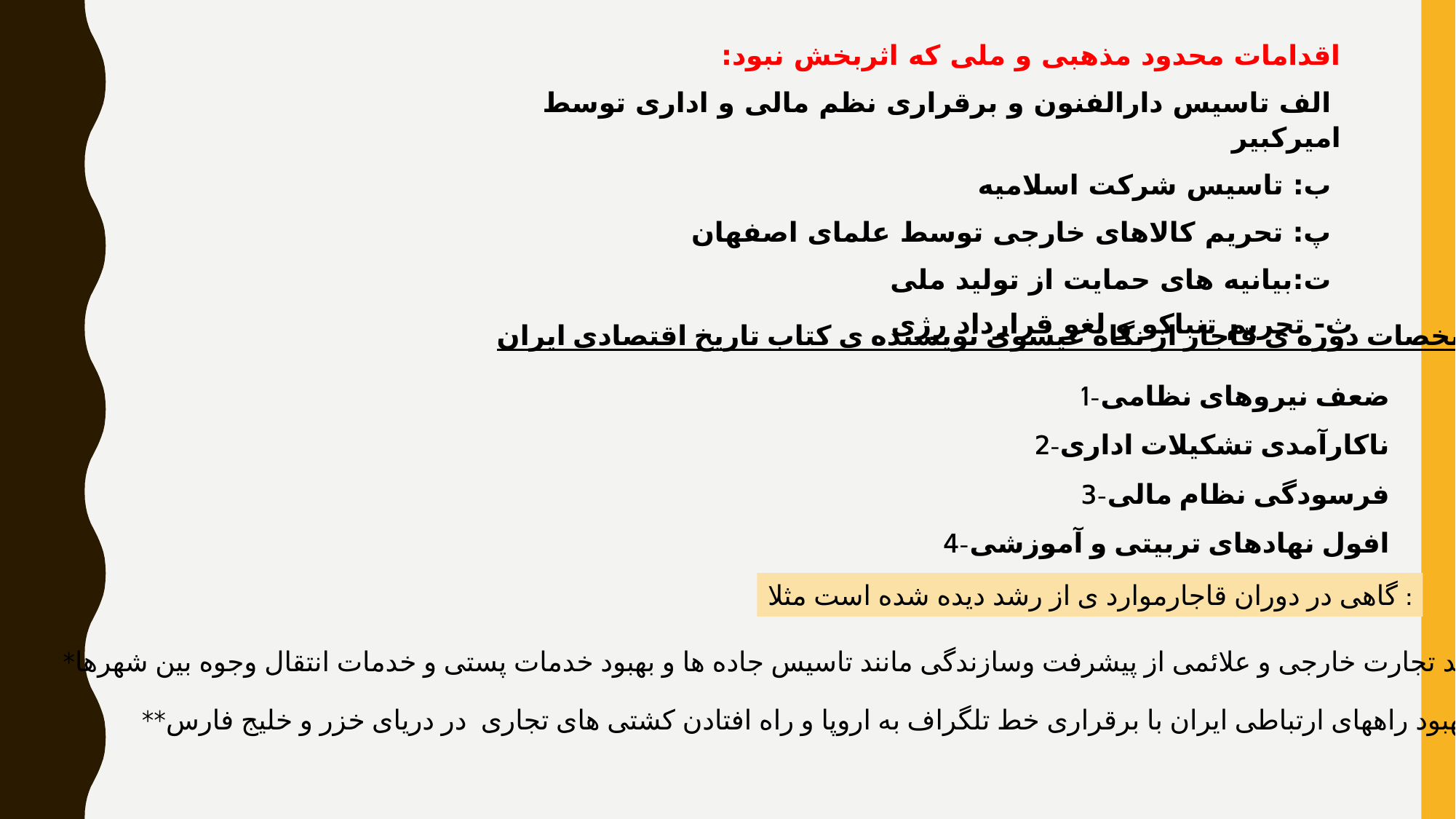

اقدامات محدود مذهبی و ملی که اثربخش نبود:
 الف تاسیس دارالفنون و برقراری نظم مالی و اداری توسط امیرکبیر
 ب: تاسیس شرکت اسلامیه
 پ: تحریم کالاهای خارجی توسط علمای اصفهان
 ت:بیانیه های حمایت از تولید ملی
 ث- تحریم تنباکو و لغو قرارداد رژی
مشخصات دوره ی قاجار از نگاه عیسوی نویسنده ی کتاب تاریخ اقتصادی ایران:
1-ضعف نیروهای نظامی
2-ناکارآمدی تشکیلات اداری
3-فرسودگی نظام مالی
4-افول نهادهای تربیتی و آموزشی
گاهی در دوران قاجارموارد ی از رشد دیده شده است مثلا :
*رشد تجارت خارجی و علائمی از پیشرفت وسازندگی مانند تاسیس جاده ها و بهبود خدمات پستی و خدمات انتقال وجوه بین شهرها
**بهبود راههای ارتباطی ایران با برقراری خط تلگراف به اروپا و راه افتادن کشتی های تجاری  در دریای خزر و خلیج فارس